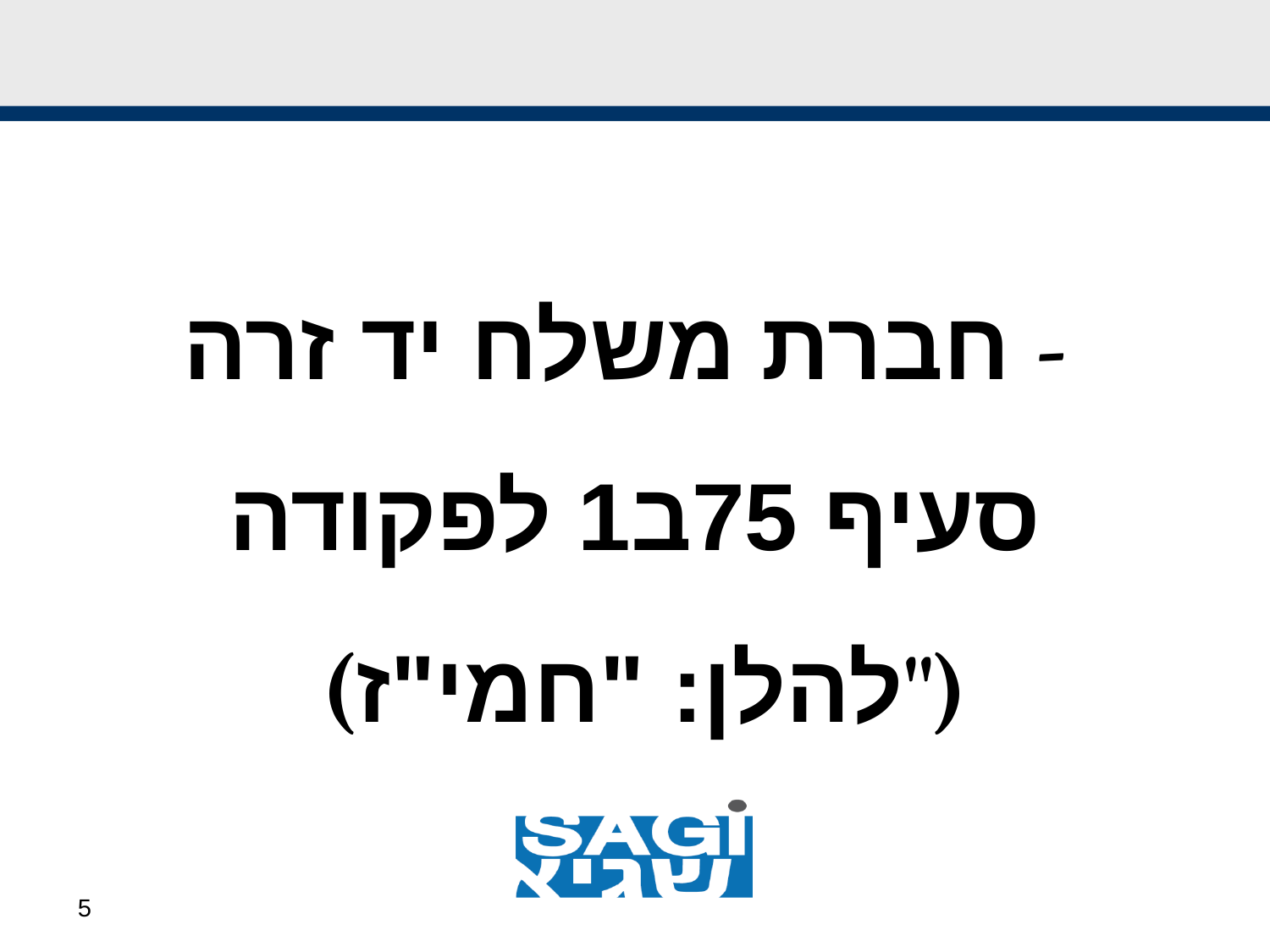

#
חברת משלח יד זרה -
סעיף 75ב1 לפקודה
 (להלן: "חמי"ז")
5